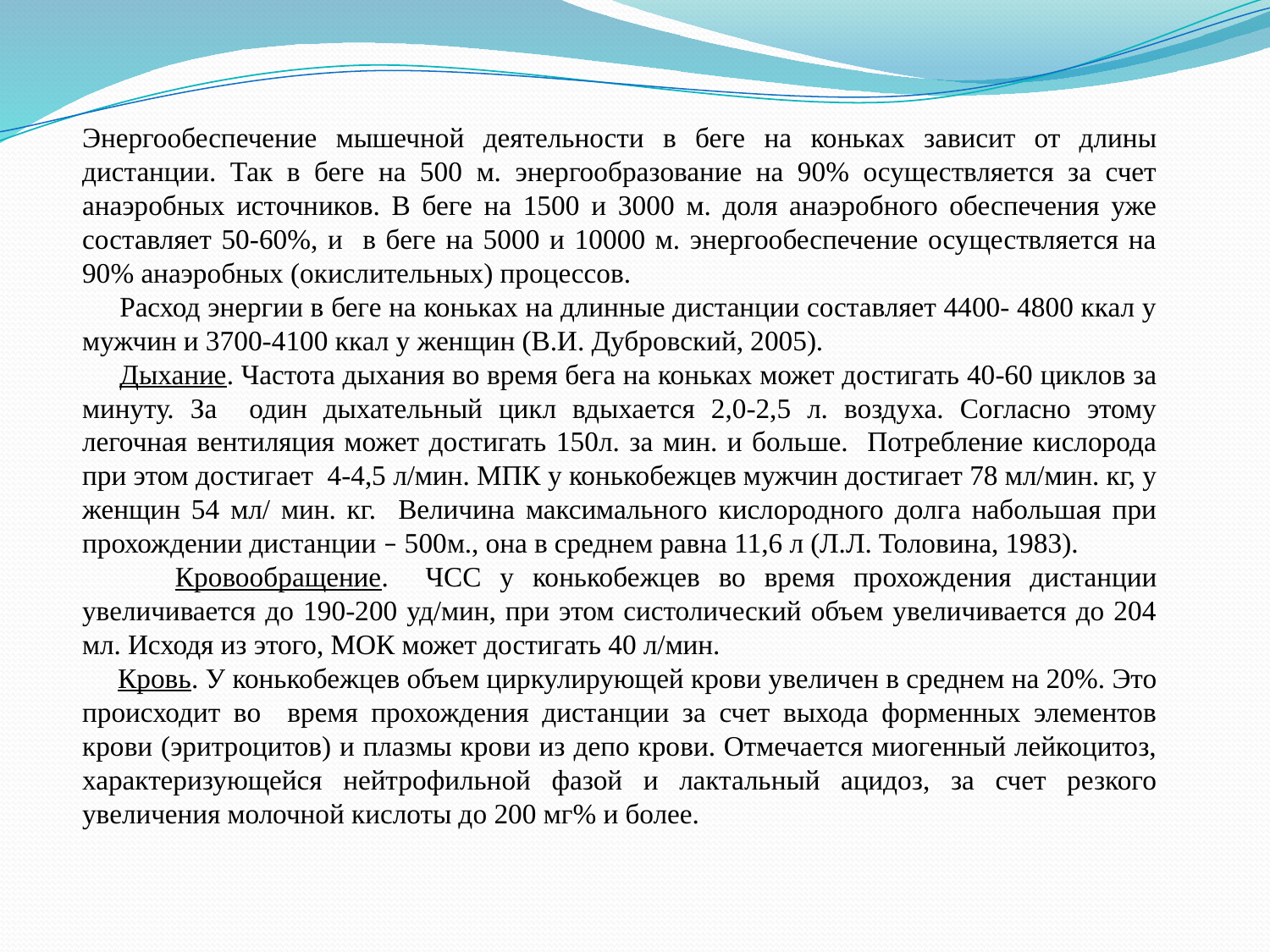

Энергообеспечение мышечной деятельности в беге на коньках зависит от длины дистанции. Так в беге на 500 м. энергообразование на 90% осуществляется за счет анаэробных источников. В беге на 1500 и 3000 м. доля анаэробного обеспечения уже составляет 50-60%, и  в беге на 5000 и 10000 м. энергообеспечение осуществляется на 90% анаэробных (окислительных) процессов.
     Расход энергии в беге на коньках на длинные дистанции составляет 4400- 4800 ккал у мужчин и 3700-4100 ккал у женщин (В.И. Дубровский, 2005).
     Дыхание. Частота дыхания во время бега на коньках может достигать 40-60 циклов за минуту. За  один дыхательный цикл вдыхается 2,0-2,5 л. воздуха. Согласно этому легочная вентиляция может достигать 150л. за мин. и больше.  Потребление кислорода при этом достигает  4-4,5 л/мин. МПК у конькобежцев мужчин достигает 78 мл/мин. кг, у женщин 54 мл/ мин. кг.  Величина максимального кислородного долга набольшая при прохождении дистанции – 500м., она в среднем равна 11,6 л (Л.Л. Толовина, 1983).
     Кровообращение.  ЧСС у конькобежцев во время прохождения дистанции увеличивается до 190-200 уд/мин, при этом систолический объем увеличивается до 204 мл. Исходя из этого, МОК может достигать 40 л/мин.
     Кровь. У конькобежцев объем циркулирующей крови увеличен в среднем на 20%. Это происходит во  время прохождения дистанции за счет выхода форменных элементов крови (эритроцитов) и плазмы крови из депо крови. Отмечается миогенный лейкоцитоз, характеризующейся нейтрофильной фазой и лактальный ацидоз, за счет резкого увеличения молочной кислоты до 200 мг% и более.